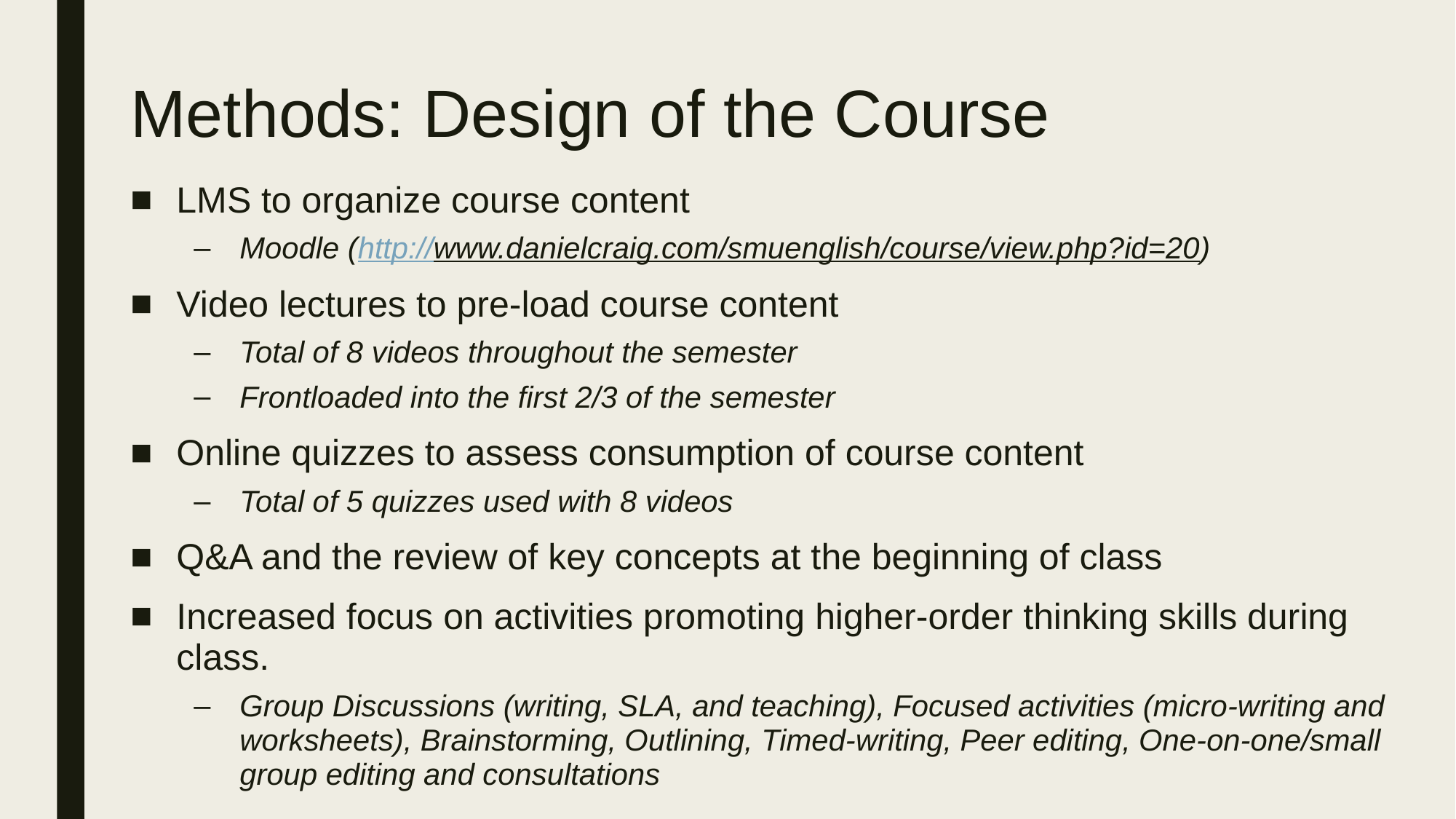

# Methods: Design of the Course
LMS to organize course content
Moodle (http://www.danielcraig.com/smuenglish/course/view.php?id=20)
Video lectures to pre-load course content
Total of 8 videos throughout the semester
Frontloaded into the first 2/3 of the semester
Online quizzes to assess consumption of course content
Total of 5 quizzes used with 8 videos
Q&A and the review of key concepts at the beginning of class
Increased focus on activities promoting higher-order thinking skills during class.
Group Discussions (writing, SLA, and teaching), Focused activities (micro-writing and worksheets), Brainstorming, Outlining, Timed-writing, Peer editing, One-on-one/small group editing and consultations